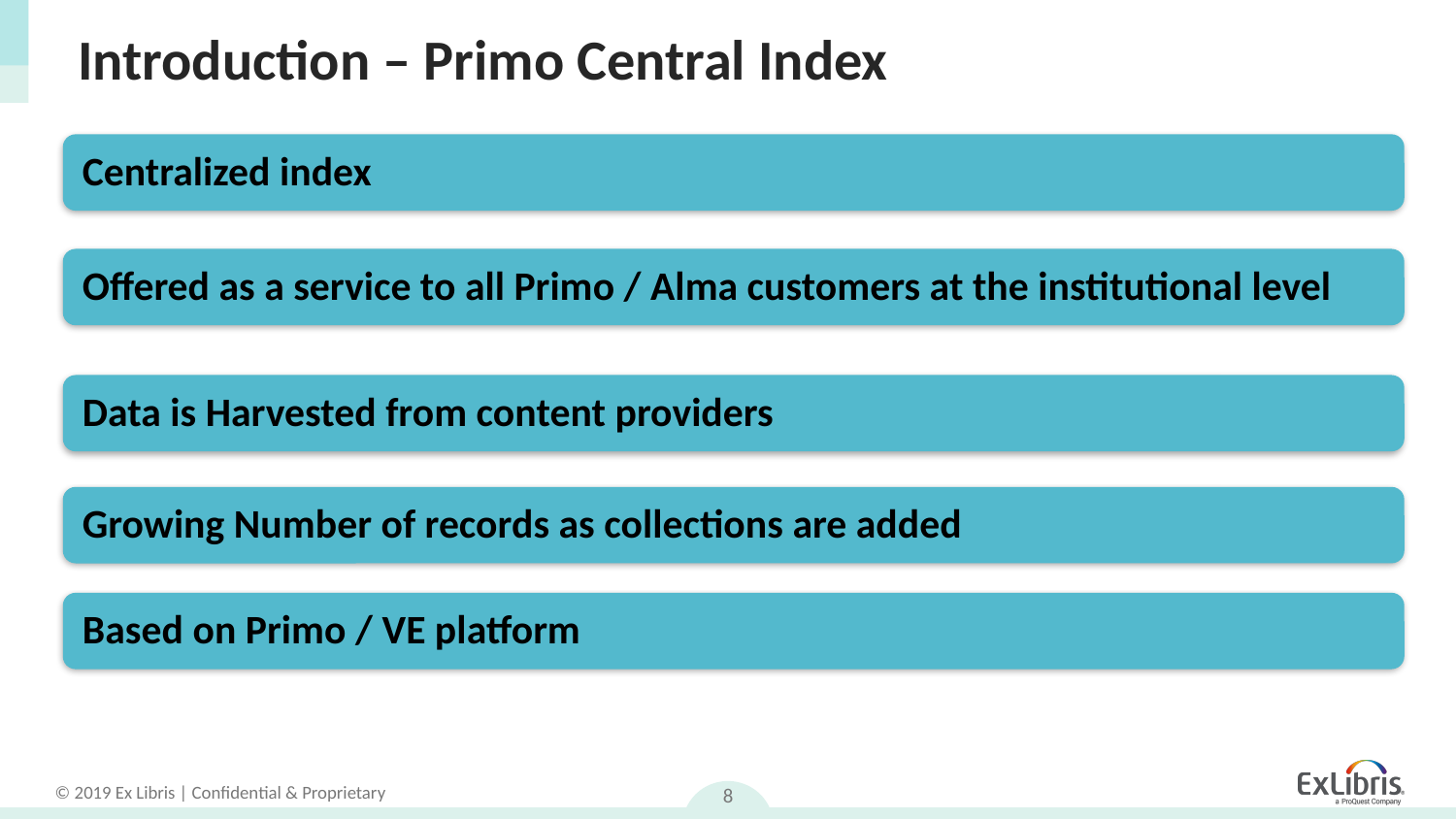

# Introduction – Primo Central Index
Centralized index
Offered as a service to all Primo / Alma customers at the institutional level
Data is Harvested from content providers
Growing Number of records as collections are added
Based on Primo / VE platform
8